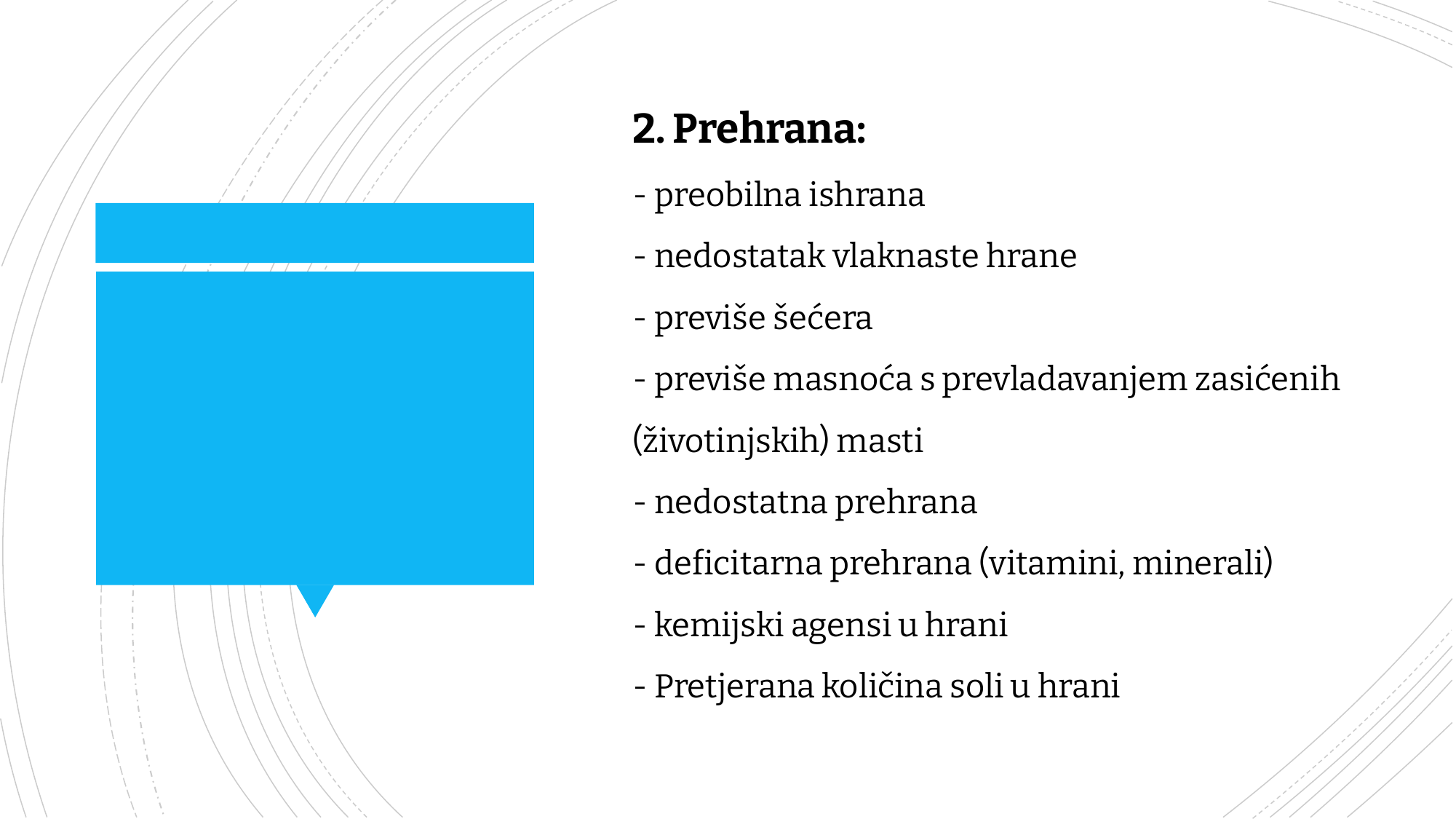

2. Prehrana:
- preobilna ishrana
- nedostatak vlaknaste hrane
- previše šećera
- previše masnoća s prevladavanjem zasićenih
(životinjskih) masti
- nedostatna prehrana
- deficitarna prehrana (vitamini, minerali)
- kemijski agensi u hrani
- Pretjerana količina soli u hrani

#